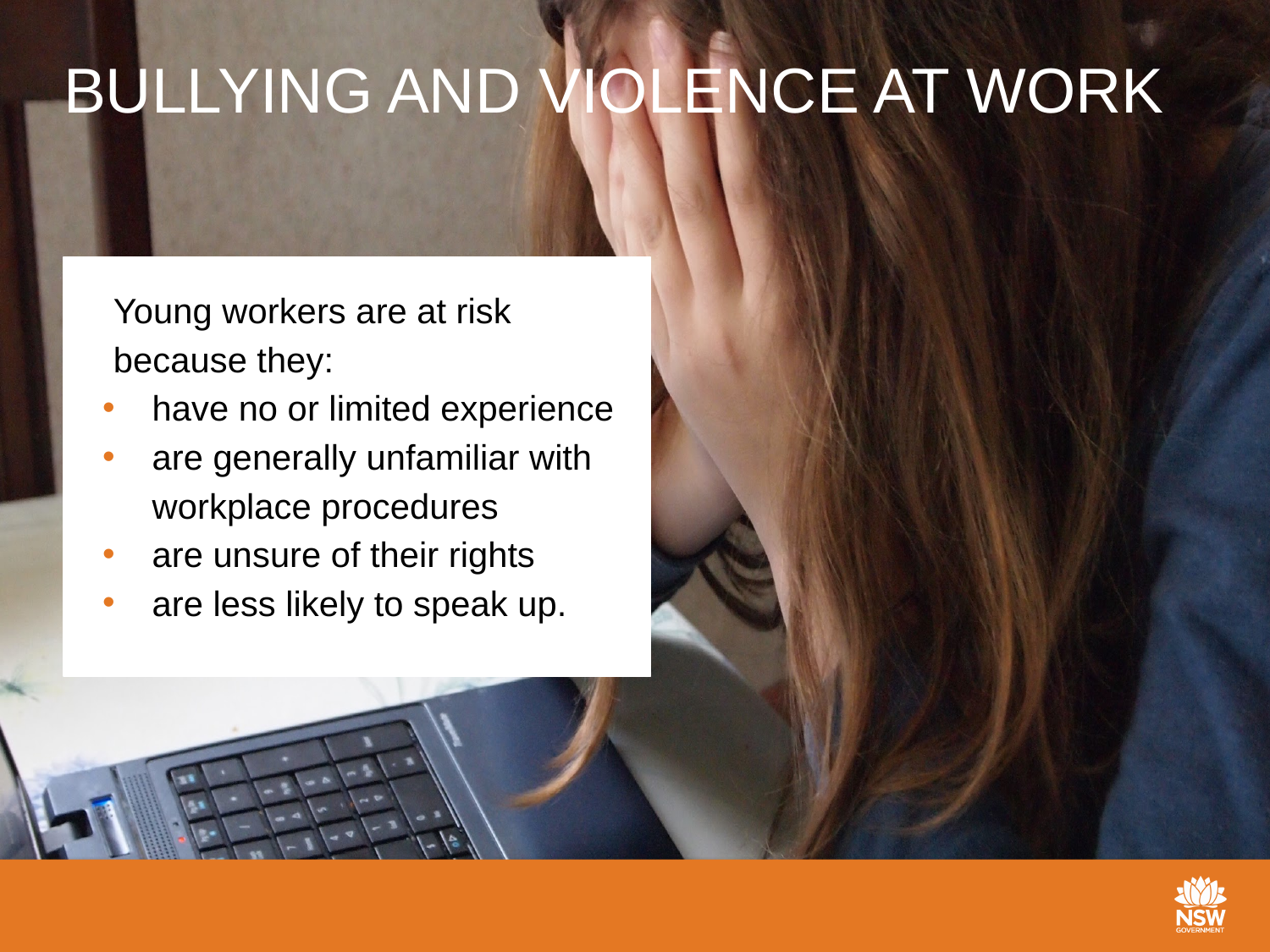

# BULLYING AND VIOLENCE AT WORK
Young workers are at risk because they:
have no or limited experience
are generally unfamiliar with workplace procedures
are unsure of their rights
are less likely to speak up.